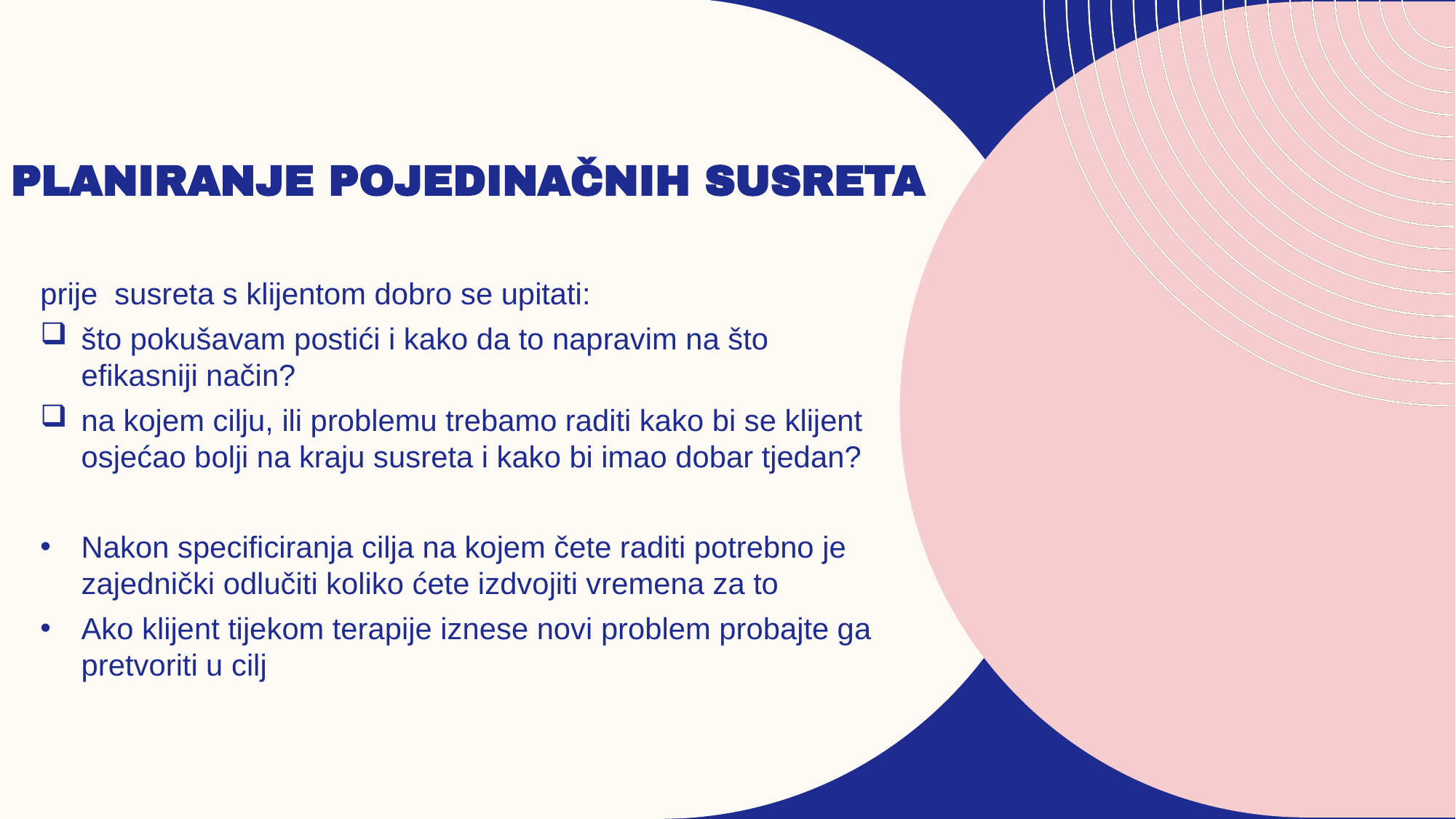

# Planiranje pojedinačnih susreta
prije  susreta s klijentom dobro se upitati:
što pokušavam postići i kako da to napravim na što efikasniji način?
na kojem cilju, ili problemu trebamo raditi kako bi se klijent osjećao bolji na kraju susreta i kako bi imao dobar tjedan?

Nakon specificiranja cilja na kojem čete raditi potrebno je zajednički odlučiti koliko ćete izdvojiti vremena za to
Ako klijent tijekom terapije iznese novi problem probajte ga pretvoriti u cilj